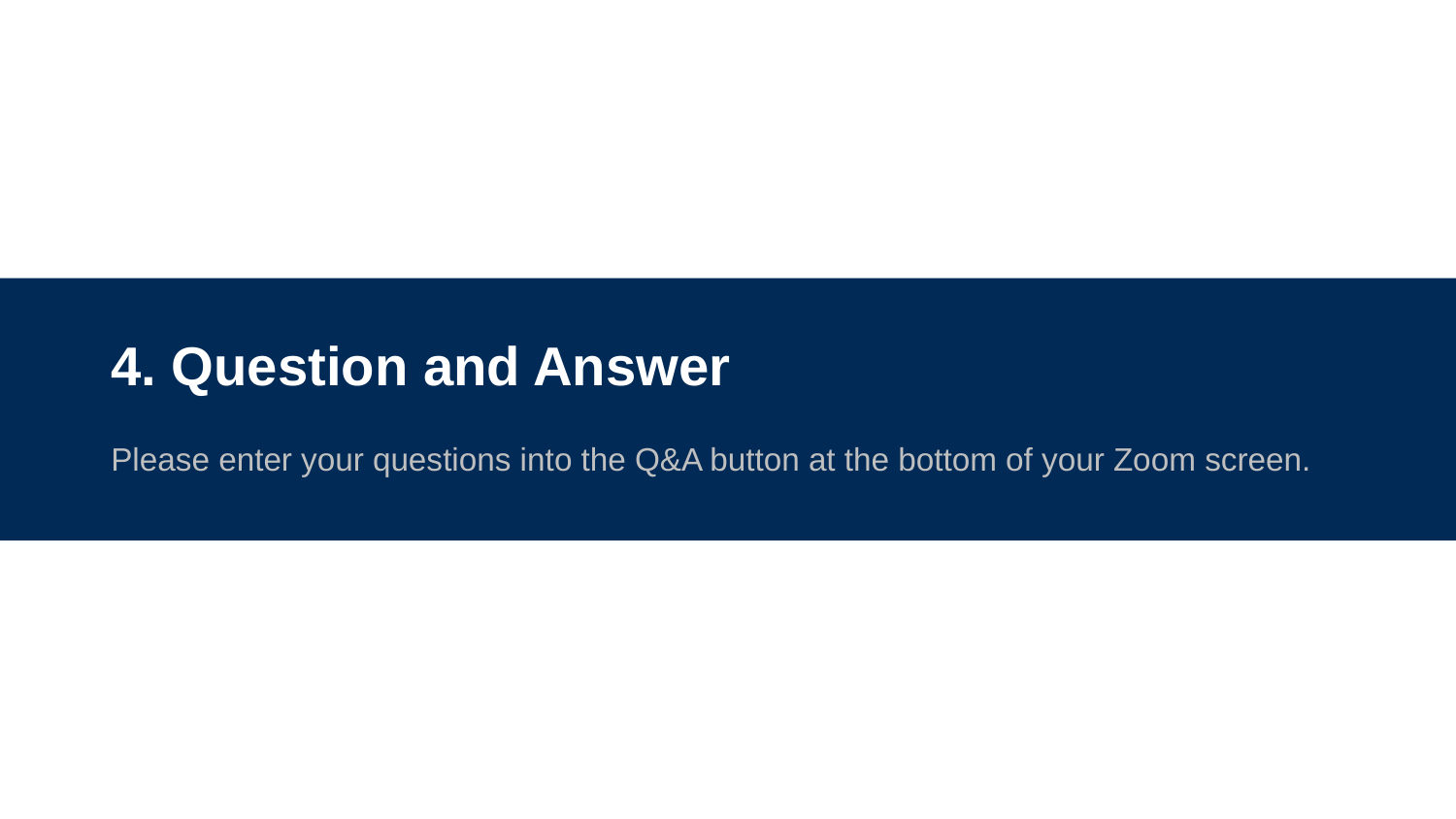

# 4. Question and Answer
Please enter your questions into the Q&A button at the bottom of your Zoom screen.